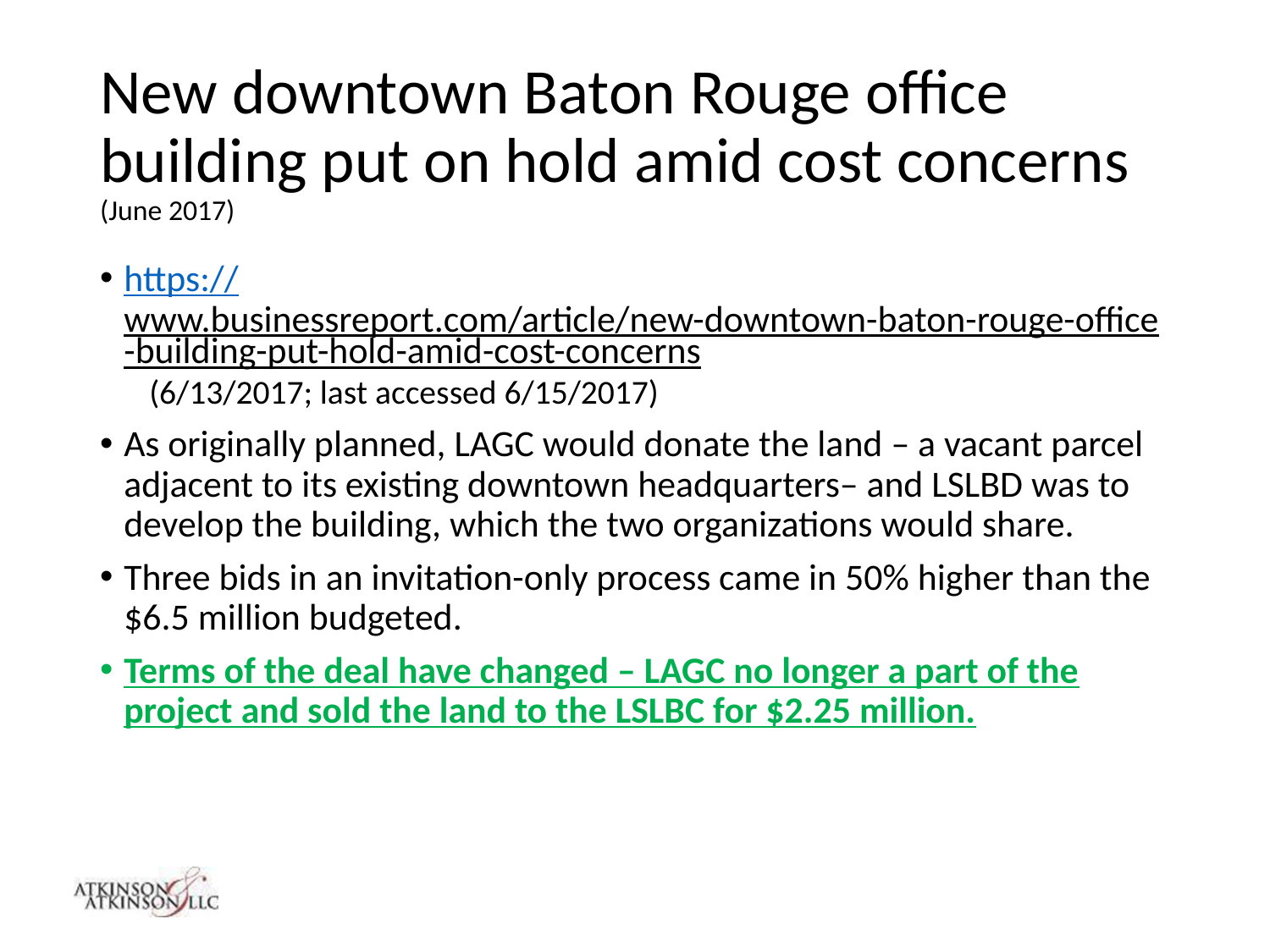

# New downtown Baton Rouge office building put on hold amid cost concerns   (June 2017)
https://www.businessreport.com/article/new-downtown-baton-rouge-office-building-put-hold-amid-cost-concerns   (6/13/2017; last accessed 6/15/2017)
As originally planned, LAGC would donate the land – a vacant parcel adjacent to its existing downtown headquarters– and LSLBD was to develop the building, which the two organizations would share.
Three bids in an invitation-only process came in 50% higher than the $6.5 million budgeted.
Terms of the deal have changed – LAGC no longer a part of the project and sold the land to the LSLBC for $2.25 million.